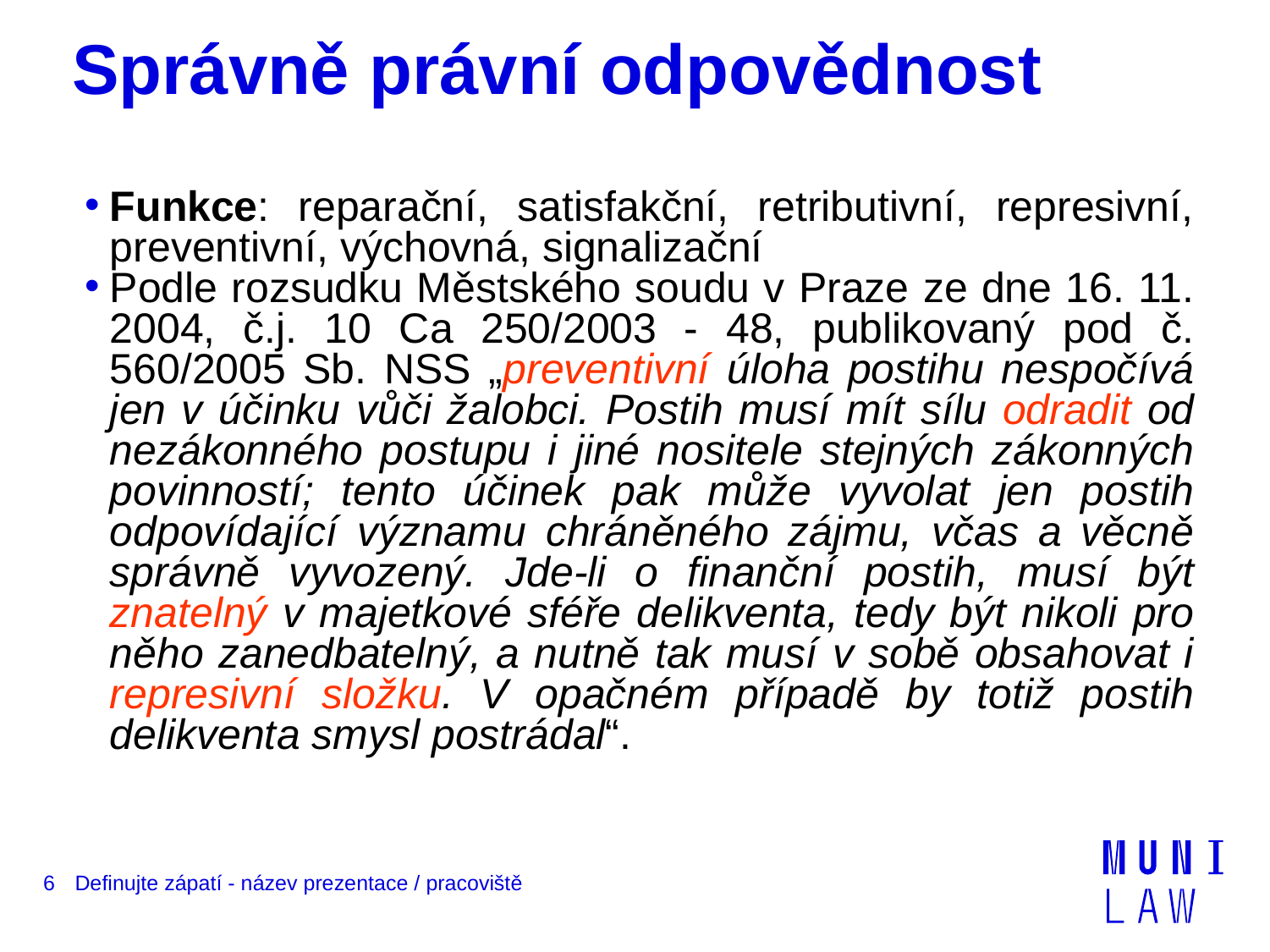

# Správně právní odpovědnost

Funkce: reparační, satisfakční, retributivní, represivní, preventivní, výchovná, signalizační
Podle rozsudku Městského soudu v Praze ze dne 16. 11. 2004, č.j. 10 Ca 250/2003 - 48, publikovaný pod č. 560/2005 Sb. NSS „preventivní úloha postihu nespočívá jen v účinku vůči žalobci. Postih musí mít sílu odradit od nezákonného postupu i jiné nositele stejných zákonných povinností; tento účinek pak může vyvolat jen postih odpovídající významu chráněného zájmu, včas a věcně správně vyvozený. Jde-li o finanční postih, musí být znatelný v majetkové sféře delikventa, tedy být nikoli pro něho zanedbatelný, a nutně tak musí v sobě obsahovat i represivní složku. V opačném případě by totiž postih delikventa smysl postrádal“.

6
Definujte zápatí - název prezentace / pracoviště